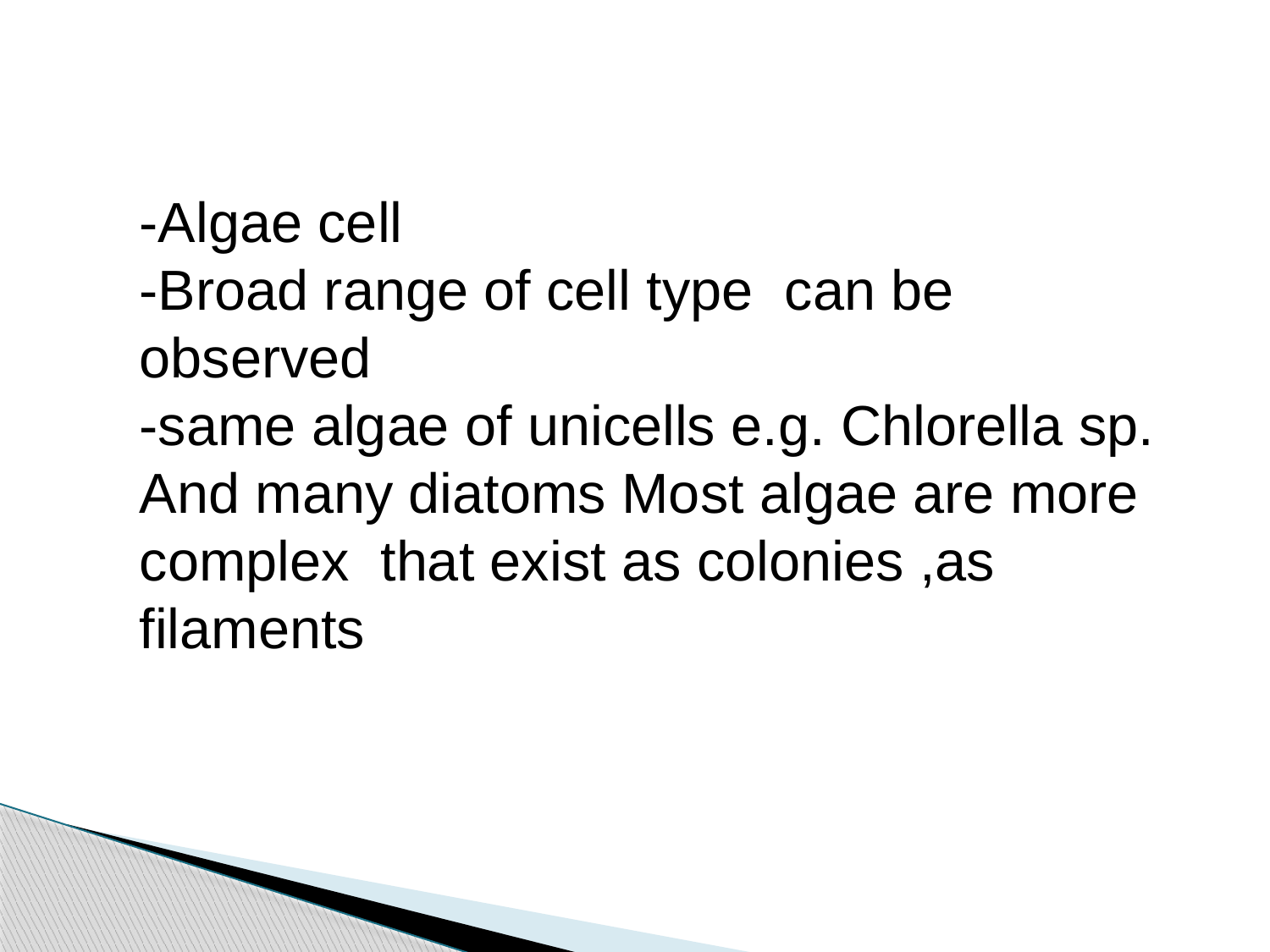

-Algae cell
-Broad range of cell type  can be observed
-same algae of unicells e.g. Chlorella sp. And many diatoms Most algae are more complex  that exist as colonies ,as filaments